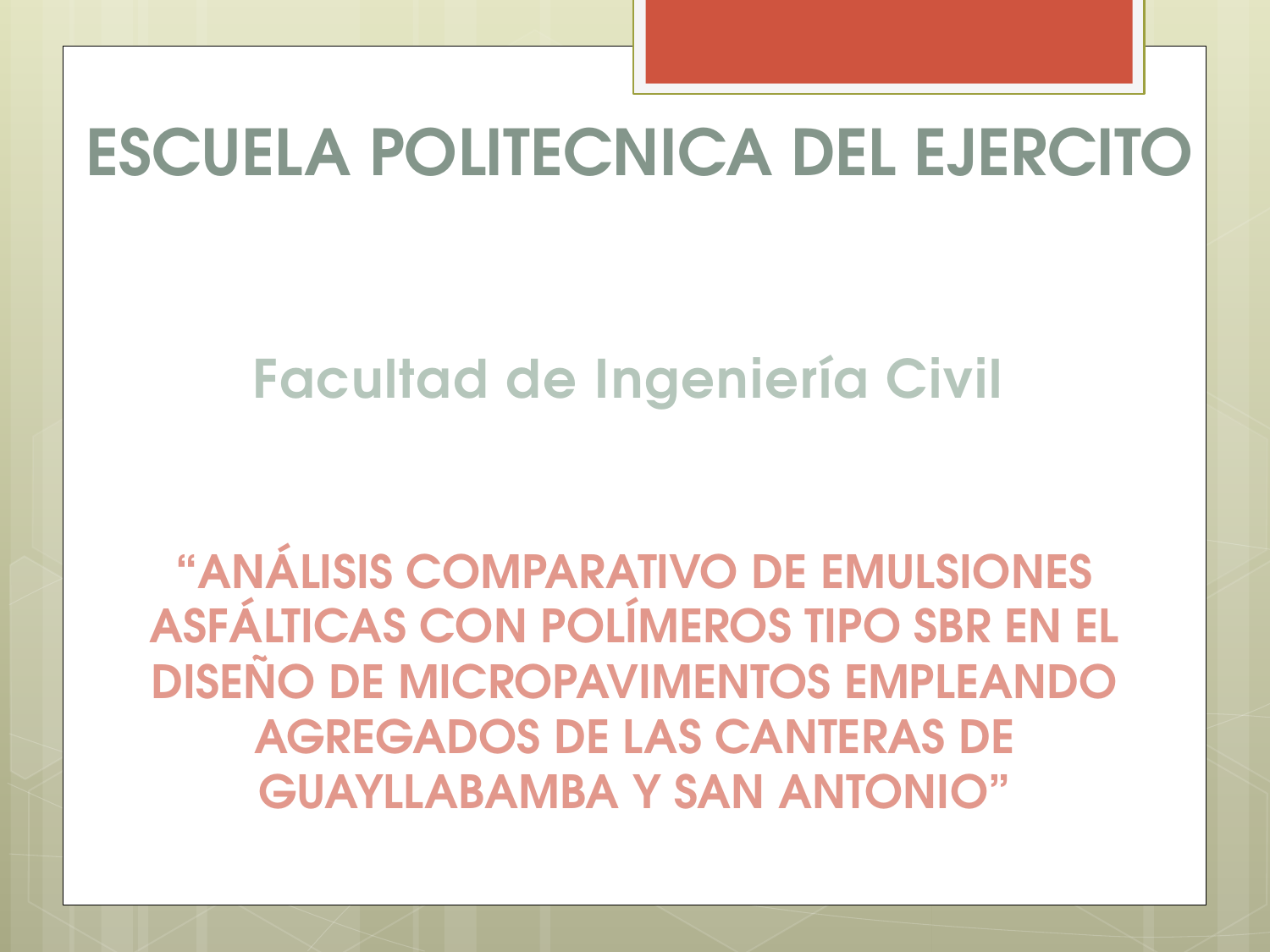

ESCUELA POLITECNICA DEL Ejercito
Facultad de Ingeniería Civil
“ANÁLISIS COMPARATIVO DE EMULSIONES ASFÁLTICAS CON POLÍMEROS TIPO SBR EN EL DISEÑO DE MICROPAVIMENTOS EMPLEANDO AGREGADOS DE LAS CANTERAS DE GUAYLLABAMBA Y SAN ANTONIO”